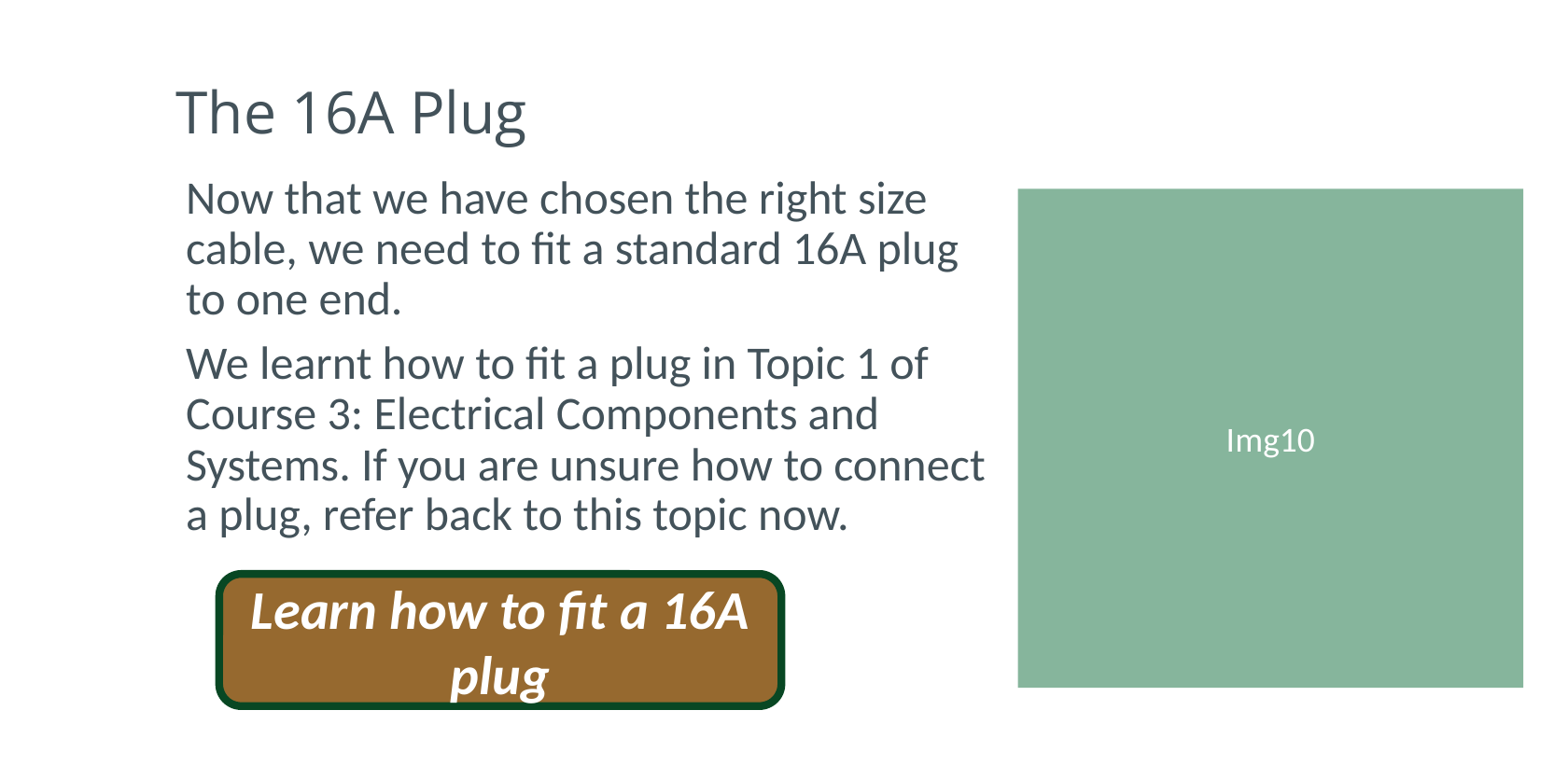

# The 16A Plug
Now that we have chosen the right size cable, we need to fit a standard 16A plug to one end.
We learnt how to fit a plug in Topic 1 of Course 3: Electrical Components and Systems. If you are unsure how to connect a plug, refer back to this topic now.
Img10
Learn how to fit a 16A plug